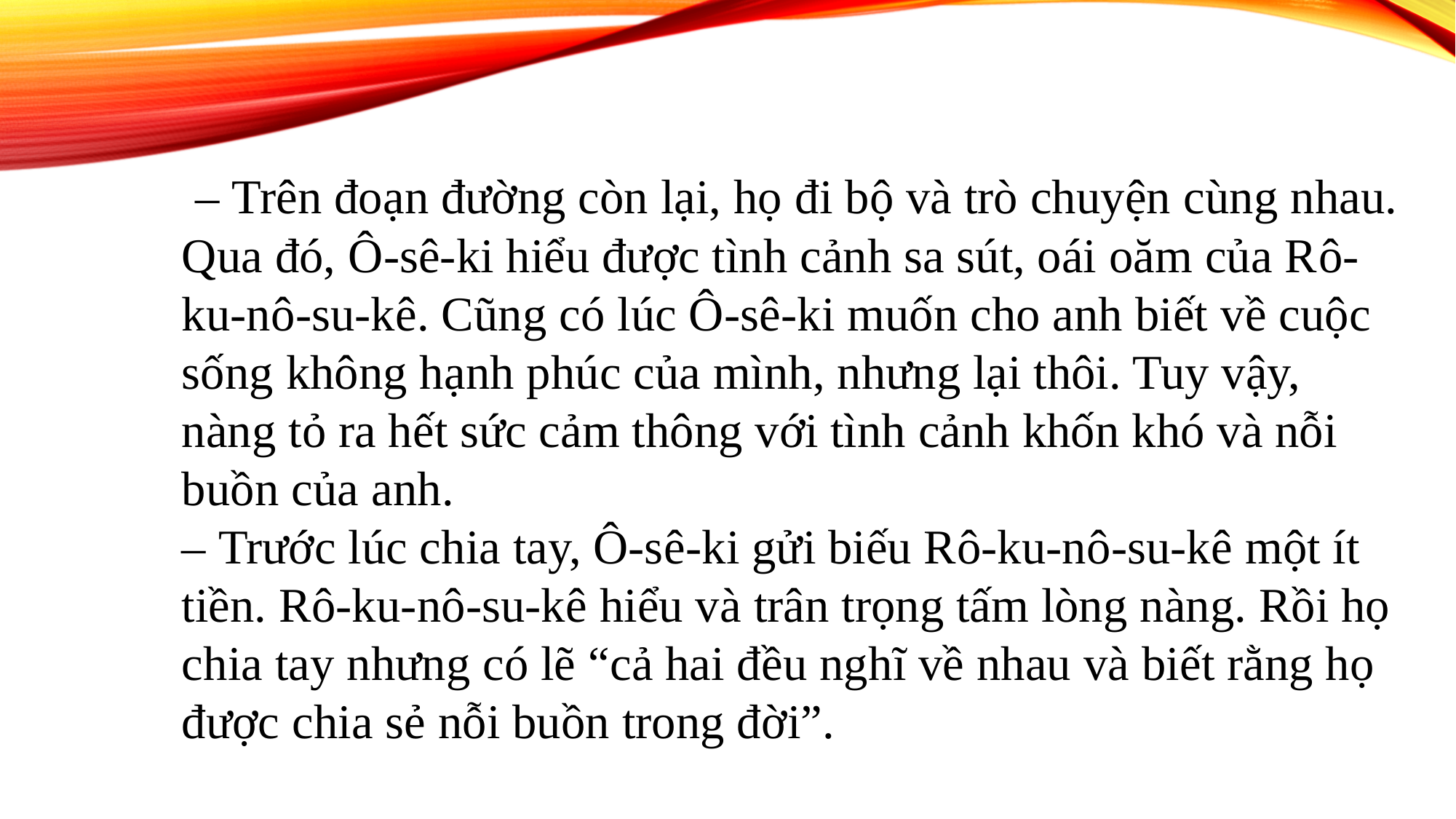

– Trên đoạn đường còn lại, họ đi bộ và trò chuyện cùng nhau. Qua đó, Ô-sê-ki hiểu được tình cảnh sa sút, oái oăm của Rô-ku-nô-su-kê. Cũng có lúc Ô-sê-ki muốn cho anh biết về cuộc sống không hạnh phúc của mình, nhưng lại thôi. Tuy vậy, nàng tỏ ra hết sức cảm thông với tình cảnh khốn khó và nỗi buồn của anh.
– Trước lúc chia tay, Ô-sê-ki gửi biếu Rô-ku-nô-su-kê một ít tiền. Rô-ku-nô-su-kê hiểu và trân trọng tấm lòng nàng. Rồi họ chia tay nhưng có lẽ “cả hai đều nghĩ về nhau và biết rằng họ được chia sẻ nỗi buồn trong đời”.